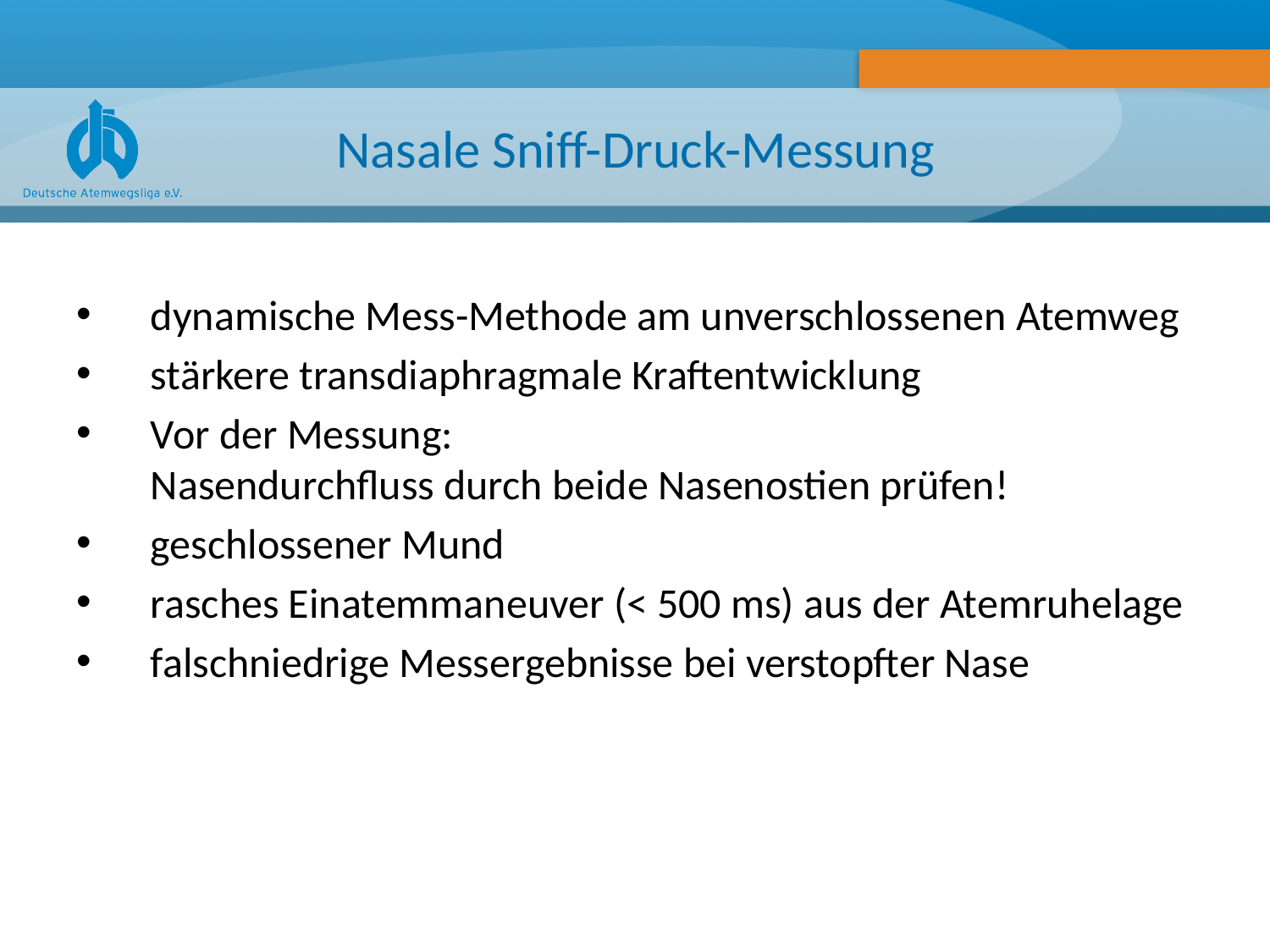

# Nasale Sniff-Druck-Messung
dynamische Mess-Methode am unverschlossenen Atemweg
stärkere transdiaphragmale Kraftentwicklung
Vor der Messung:
Nasendurchfluss durch beide Nasenostien prüfen!
geschlossener Mund
rasches Einatemmaneuver (< 500 ms) aus der Atemruhelage
falschniedrige Messergebnisse bei verstopfter Nase